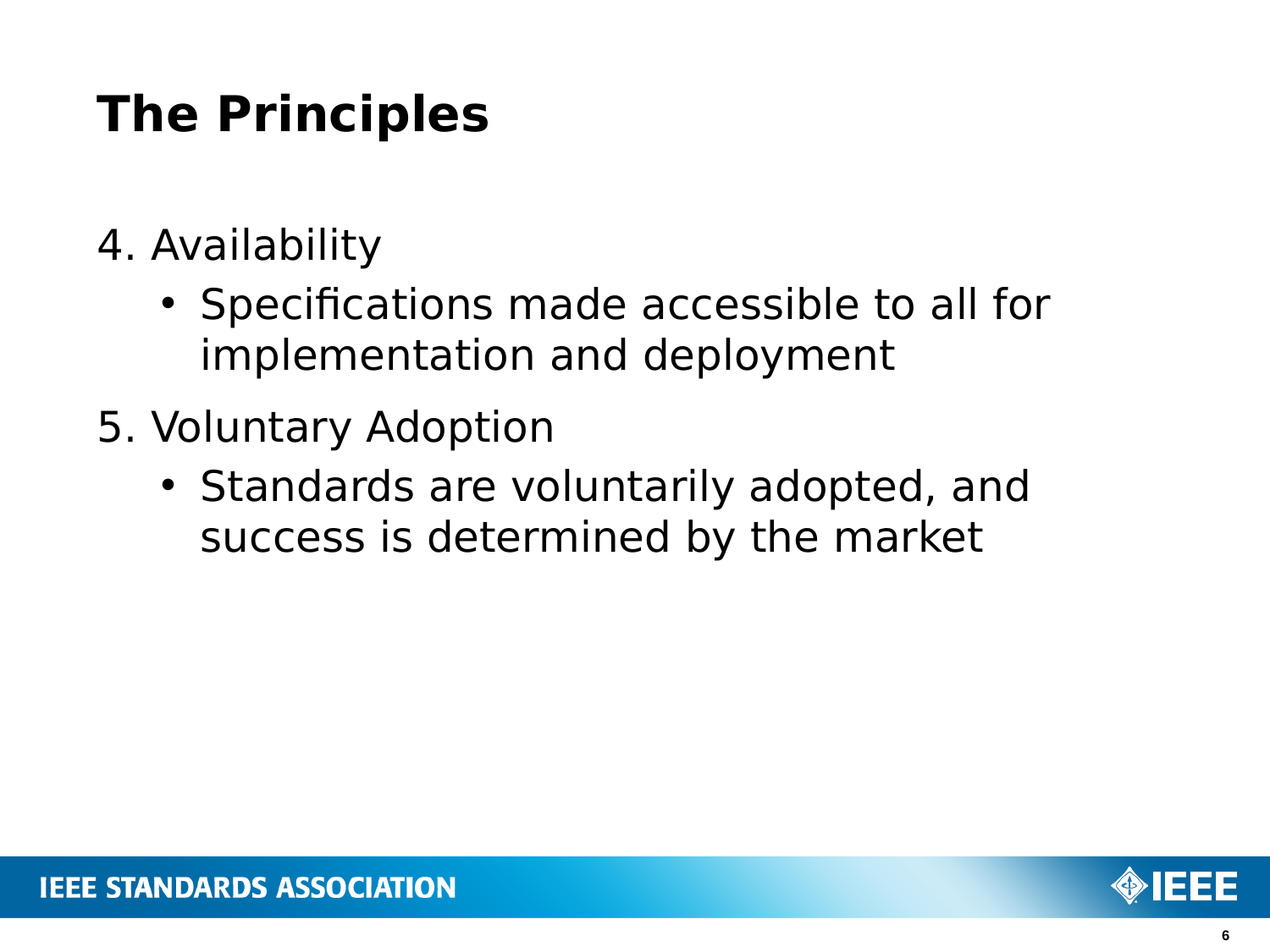

# The Principles
4. Availability
Specifications made accessible to all for implementation and deployment
5. Voluntary Adoption
Standards are voluntarily adopted, and success is determined by the market

6